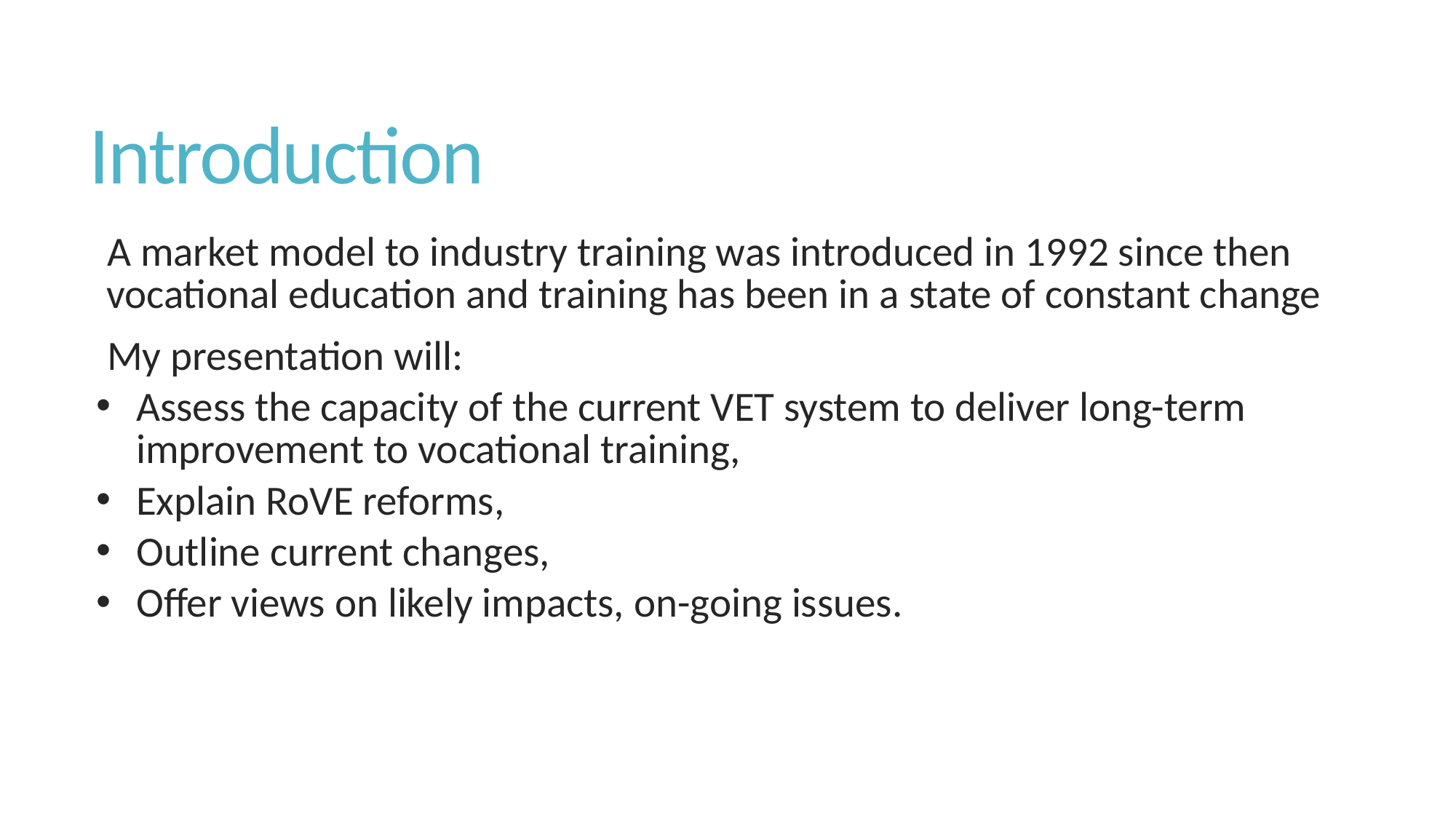

# Introduction
A market model to industry training was introduced in 1992 since then vocational education and training has been in a state of constant change
My presentation will:
Assess the capacity of the current VET system to deliver long-term improvement to vocational training,
Explain RoVE reforms,
Outline current changes,
Offer views on likely impacts, on-going issues.